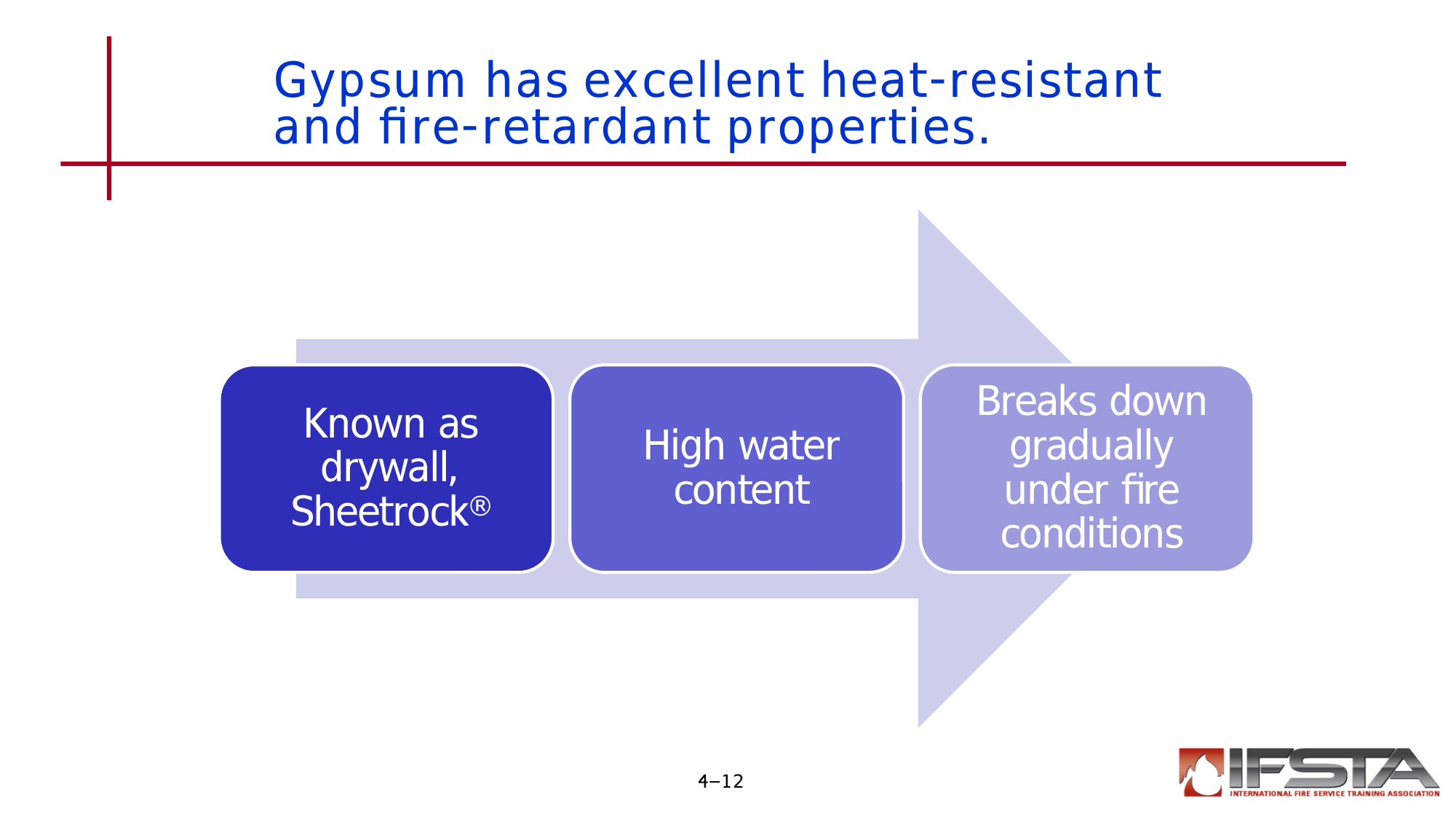

# Gypsum has excellent heat-resistant and fire-retardant properties.
Known as drywall, Sheetrock®
High water content
Breaks down gradually under fire conditions
4–12